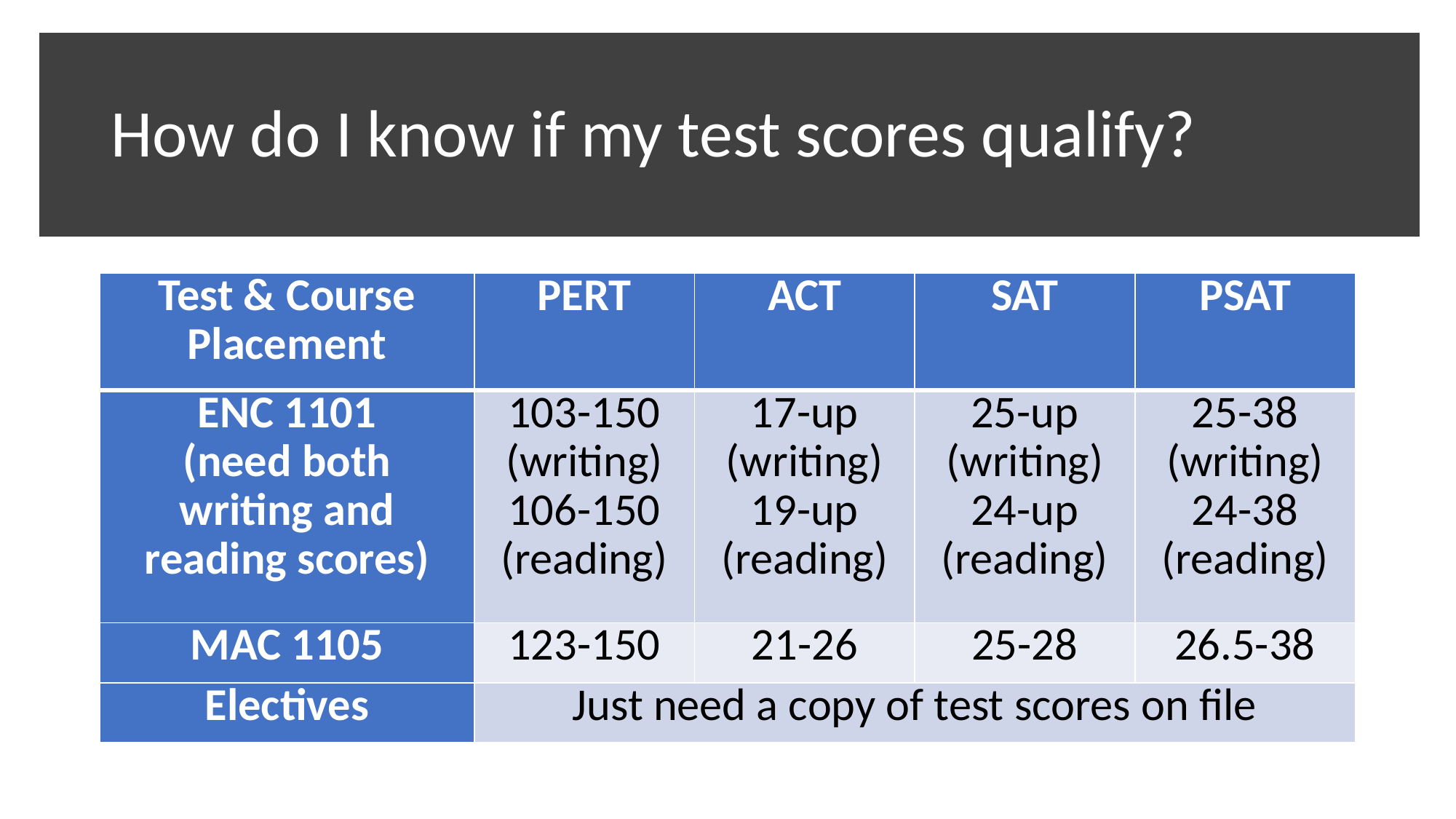

# How do I know if my test scores qualify?
| Test & Course Placement | PERT | ACT | SAT | PSAT |
| --- | --- | --- | --- | --- |
| ENC 1101 (need both writing and reading scores) | 103-150 (writing) 106-150 (reading) | 17-up (writing) 19-up (reading) | 25-up (writing) 24-up (reading) | 25-38 (writing) 24-38 (reading) |
| MAC 1105 | 123-150 | 21-26 | 25-28 | 26.5-38 |
| Electives | Just need a copy of test scores on file |  |  |  |